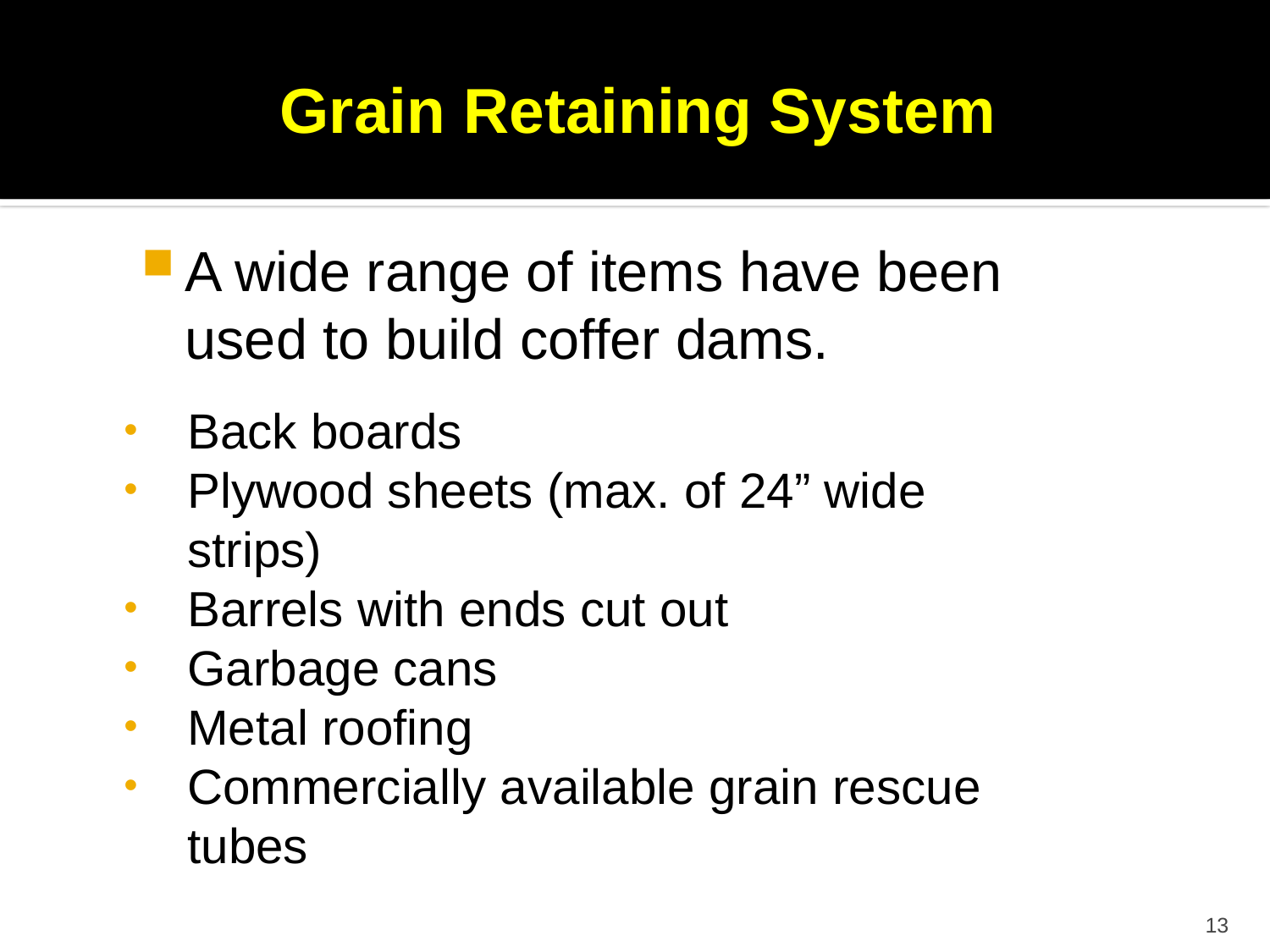

# Grain Retaining System
A wide range of items have been used to build coffer dams.

Back boards
Plywood sheets (max. of 24” wide strips)
Barrels with ends cut out
Garbage cans
Metal roofing
Commercially available grain rescue tubes
13